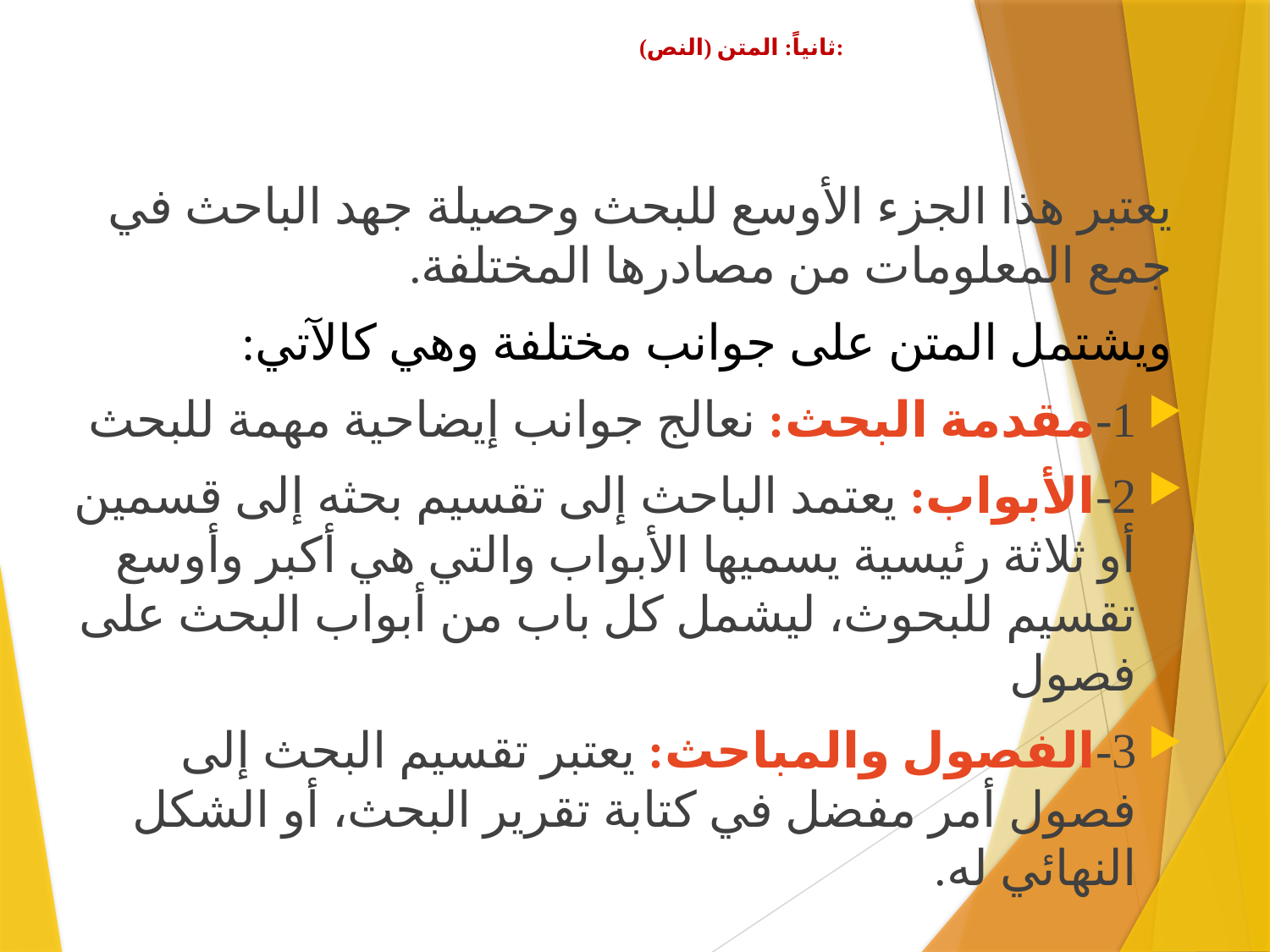

# ثانياً: المتن (النص):
يعتبر هذا الجزء الأوسع للبحث وحصيلة جهد الباحث في جمع المعلومات من مصادرها المختلفة.
ويشتمل المتن على جوانب مختلفة وهي كالآتي:
1-مقدمة البحث: نعالج جوانب إيضاحية مهمة للبحث
2-الأبواب: يعتمد الباحث إلى تقسيم بحثه إلى قسمين أو ثلاثة رئيسية يسميها الأبواب والتي هي أكبر وأوسع تقسيم للبحوث، ليشمل كل باب من أبواب البحث على فصول
3-الفصول والمباحث: يعتبر تقسيم البحث إلى فصول أمر مفضل في كتابة تقرير البحث، أو الشكل النهائي له.